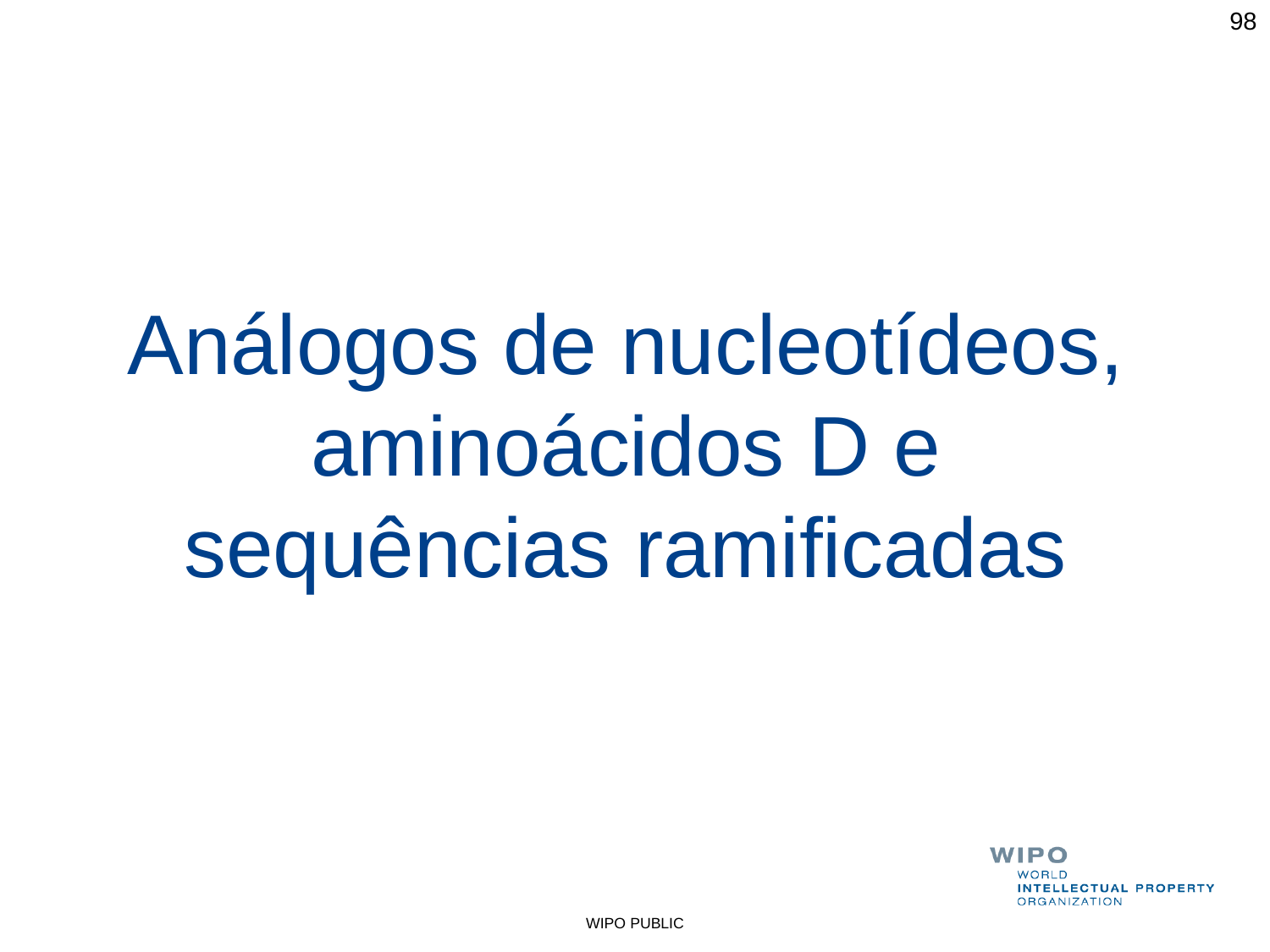

98
# Análogos de nucleotídeos,  aminoácidos D e  sequências ramificadas
WIPO PUBLIC